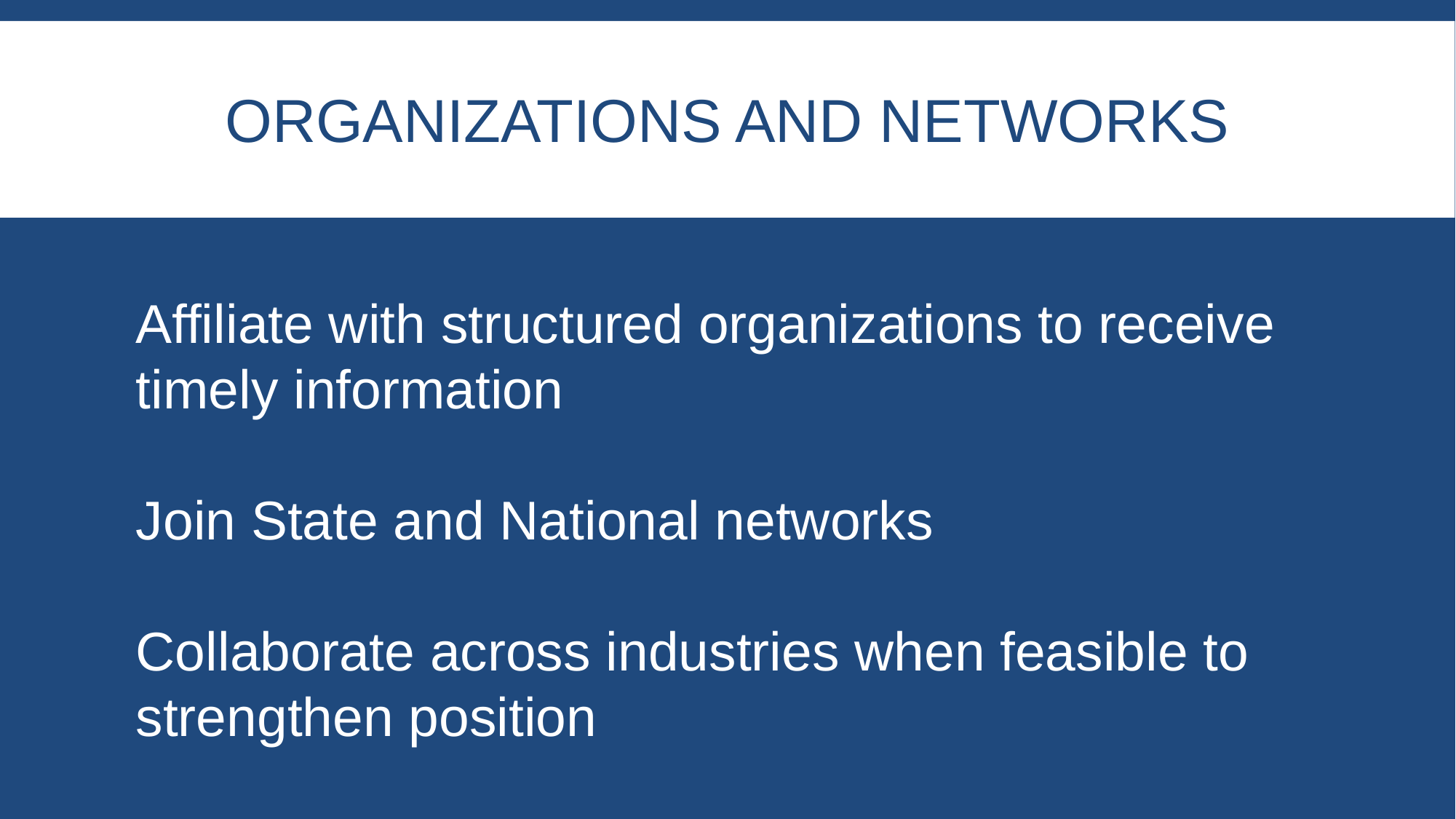

# Organizations and networks
Affiliate with structured organizations to receive timely information

Join State and National networks

Collaborate across industries when feasible to strengthen position